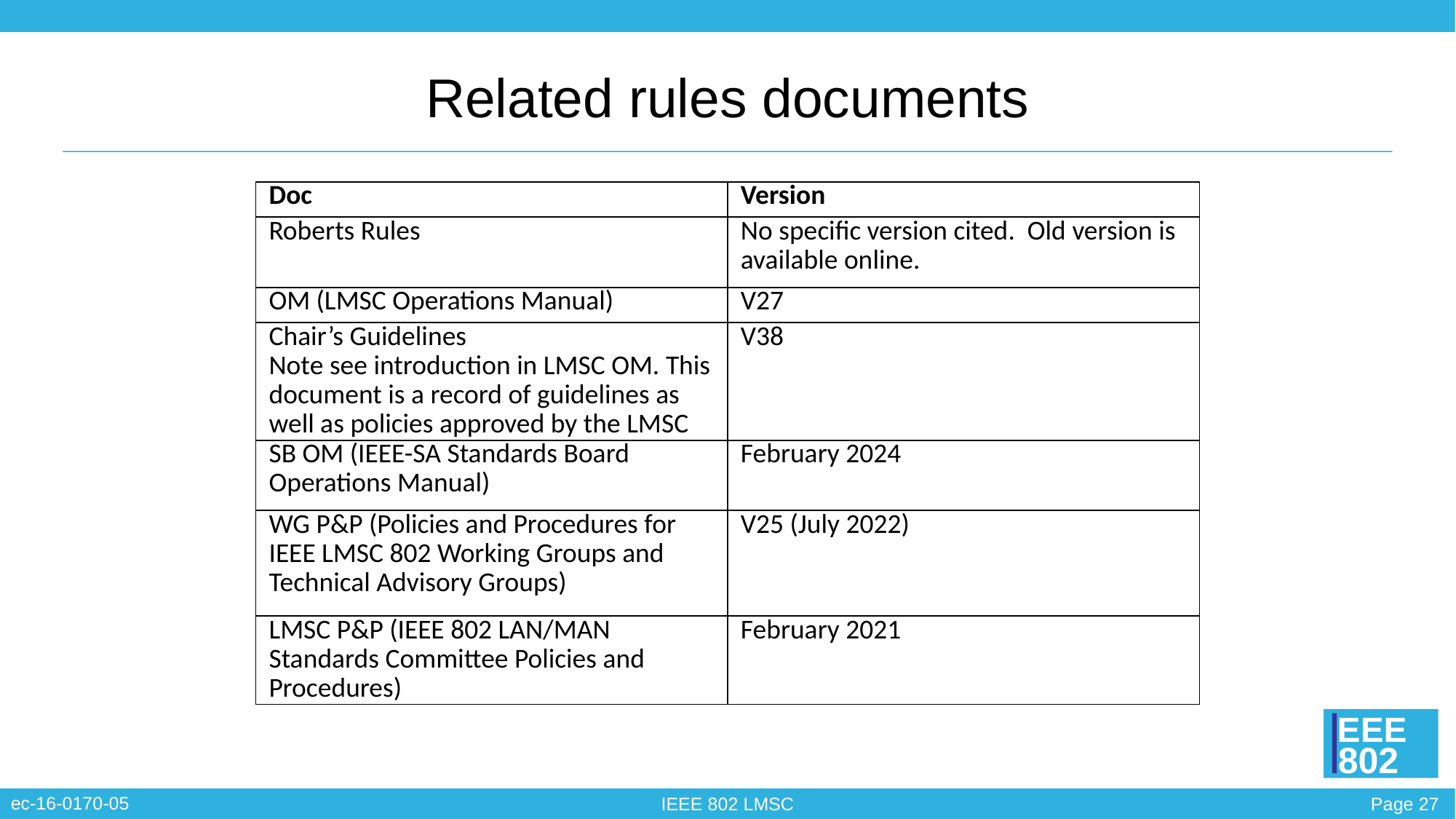

# Related rules documents
| Doc | Version |
| --- | --- |
| Roberts Rules | No specific version cited. Old version is available online. |
| OM (LMSC Operations Manual) | V27 |
| Chair’s Guidelines Note see introduction in LMSC OM. This document is a record of guidelines as well as policies approved by the LMSC | V38 |
| SB OM (IEEE-SA Standards Board Operations Manual) | February 2024 |
| WG P&P (Policies and Procedures for IEEE LMSC 802 Working Groups and Technical Advisory Groups) | V25 (July 2022) |
| LMSC P&P (IEEE 802 LAN/MAN Standards Committee Policies and Procedures) | February 2021 |